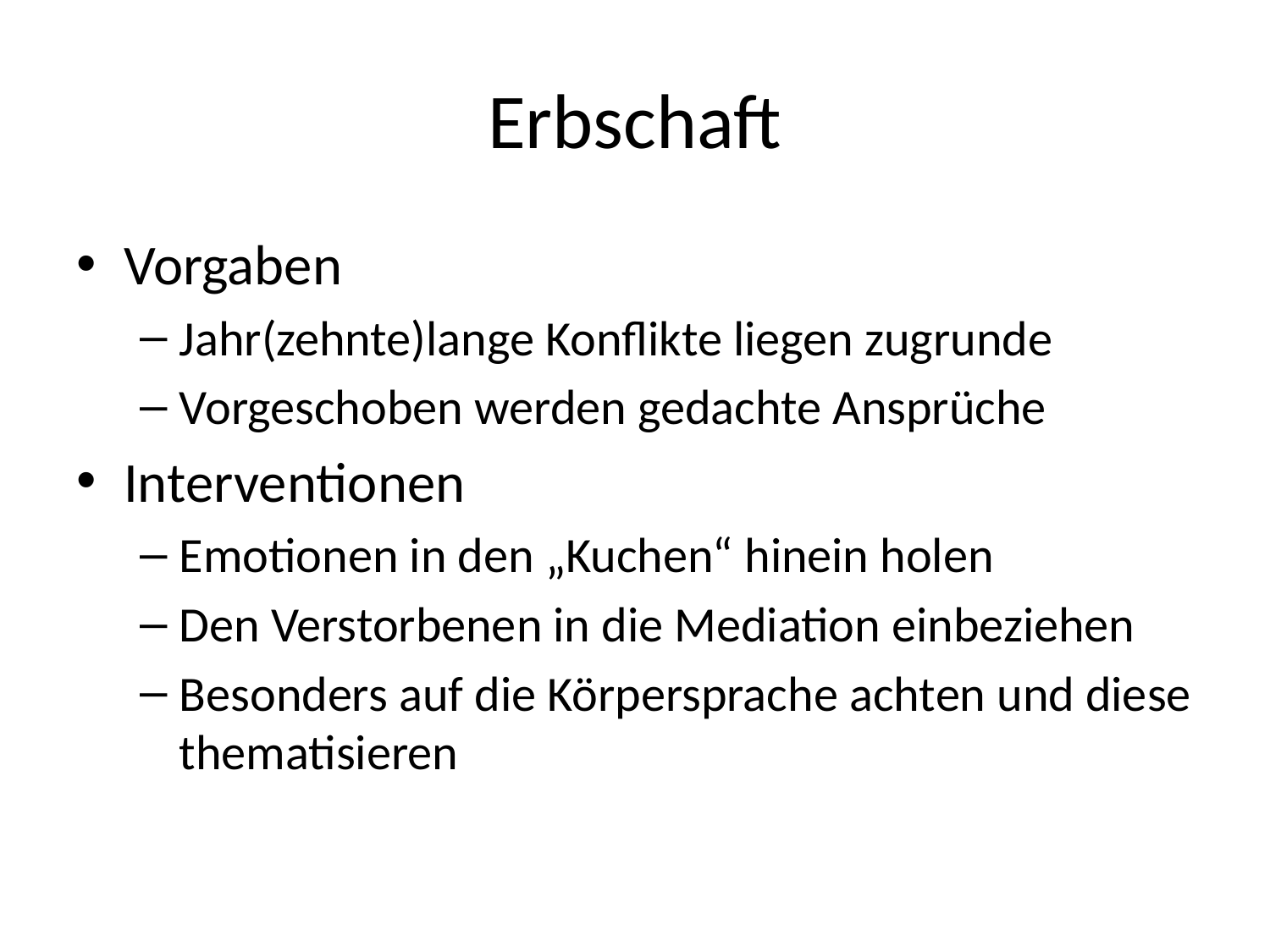

# Erbschaft
Vorgaben
Jahr(zehnte)lange Konflikte liegen zugrunde
Vorgeschoben werden gedachte Ansprüche
Interventionen
Emotionen in den „Kuchen“ hinein holen
Den Verstorbenen in die Mediation einbeziehen
Besonders auf die Körpersprache achten und diese thematisieren